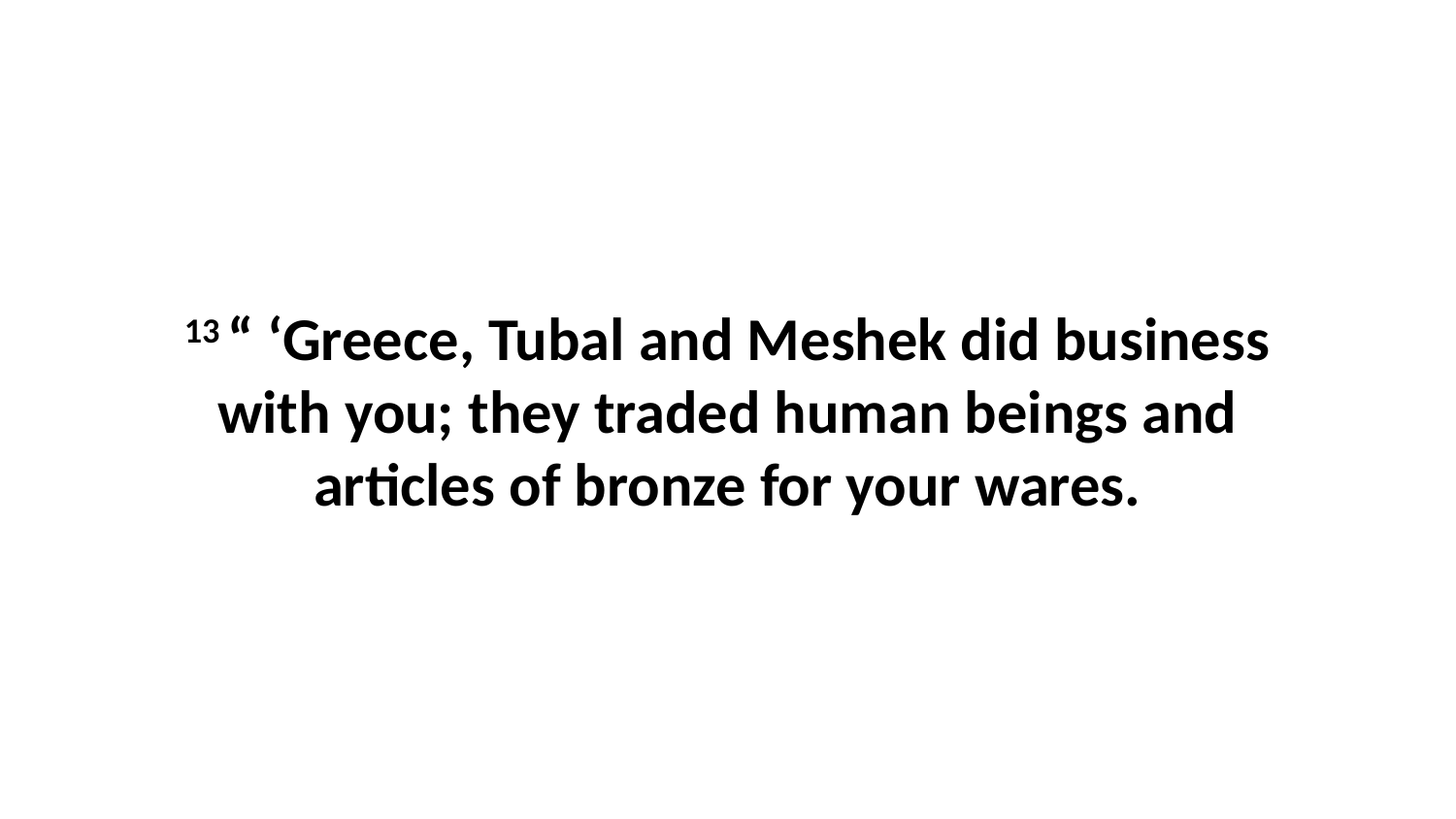

13 “ ‘Greece, Tubal and Meshek did business with you; they traded human beings and articles of bronze for your wares.